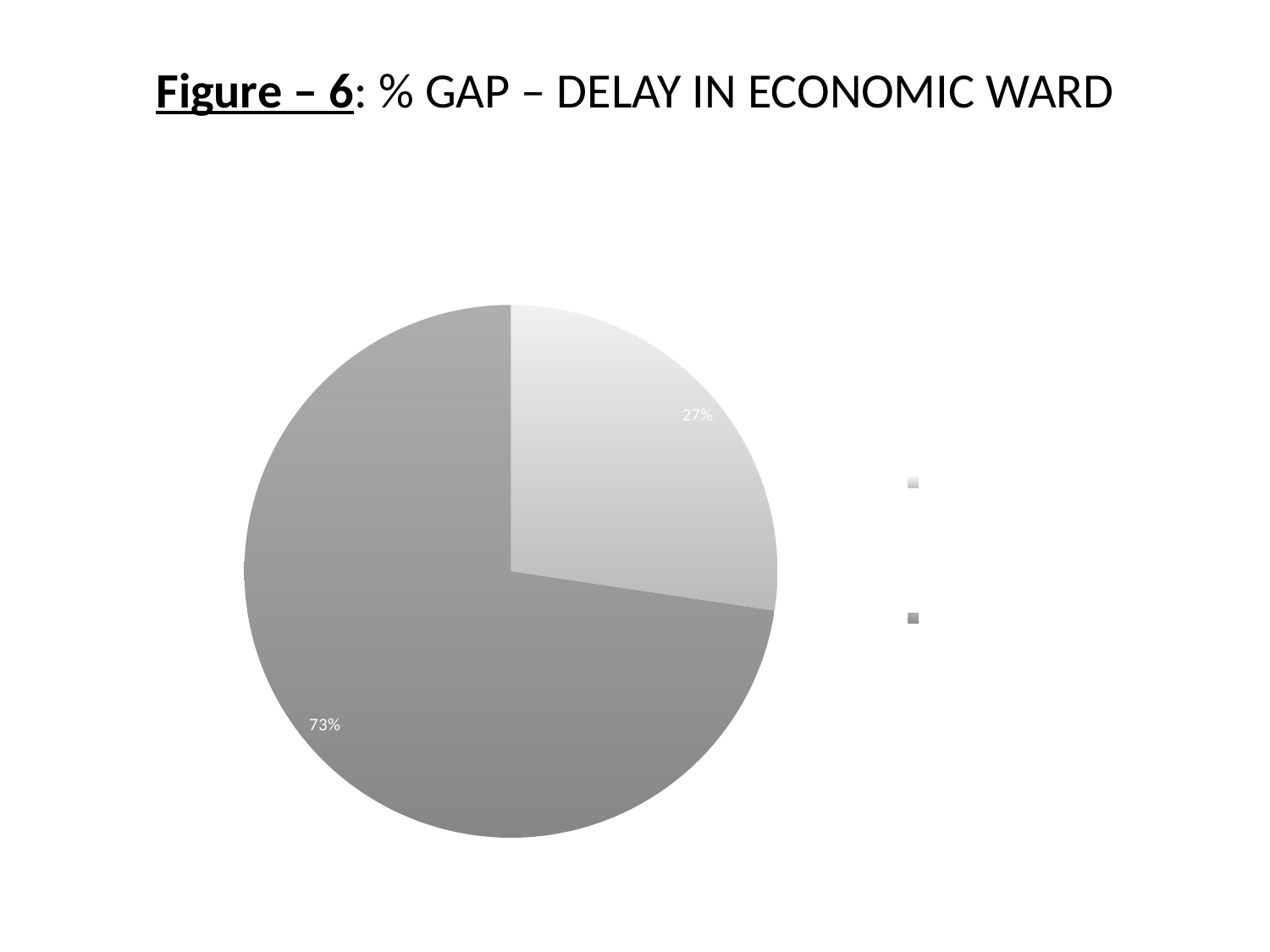

# Figure – 6: % GAP – DELAY IN ECONOMIC WARD

### Chart:

| Category |  |
|---|---|
| Entry to ward and call for PAC | 0.2705 |
| PAC call and PAC Review | 0.7179 |